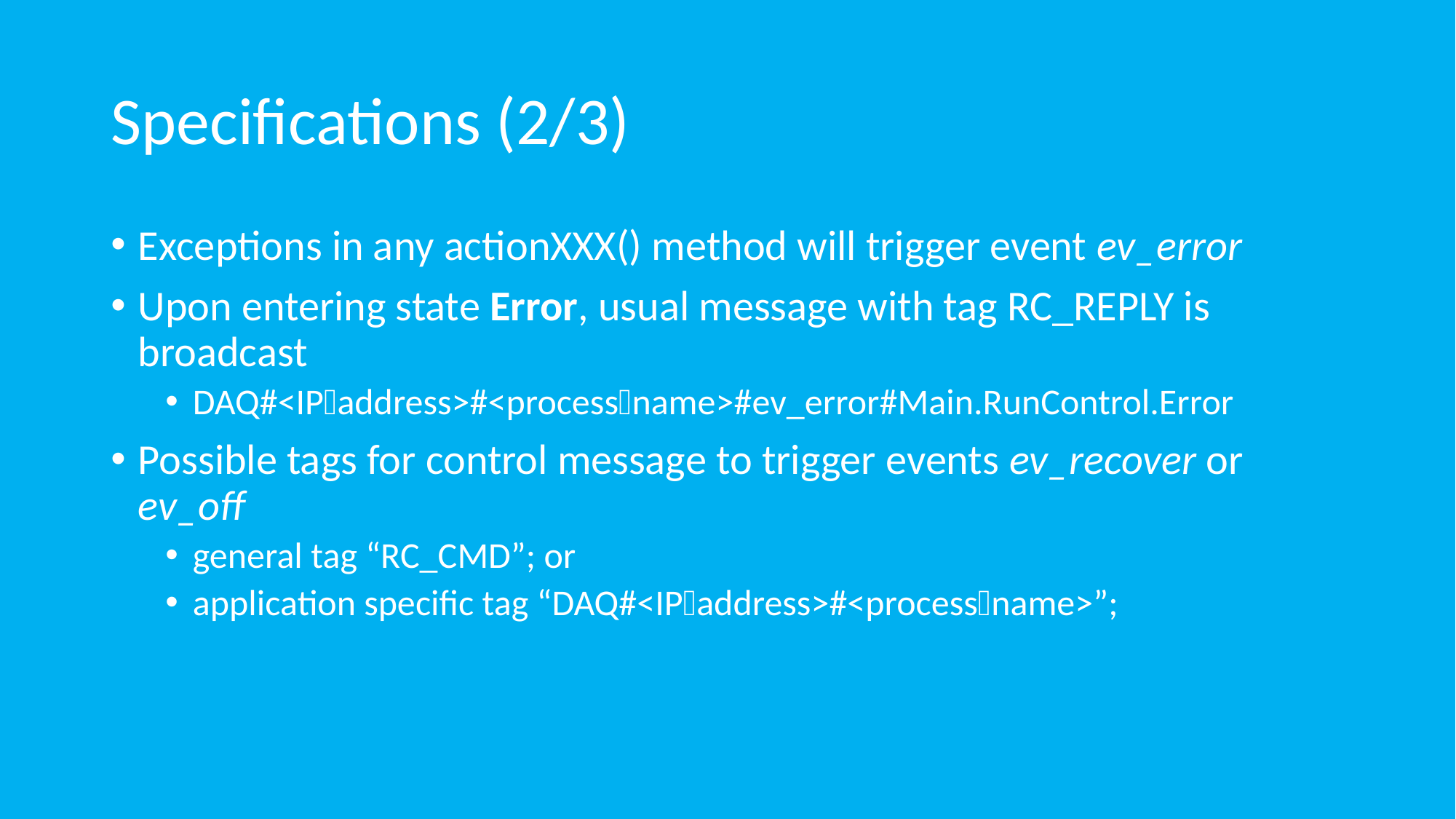

# Specifications (2/3)
Exceptions in any actionXXX() method will trigger event ev_error
Upon entering state Error, usual message with tag RC_REPLY is broadcast
DAQ#<IP address>#<process name>#ev_error#Main.RunControl.Error
Possible tags for control message to trigger events ev_recover or ev_off
general tag “RC_CMD”; or
application specific tag “DAQ#<IP address>#<process name>”;